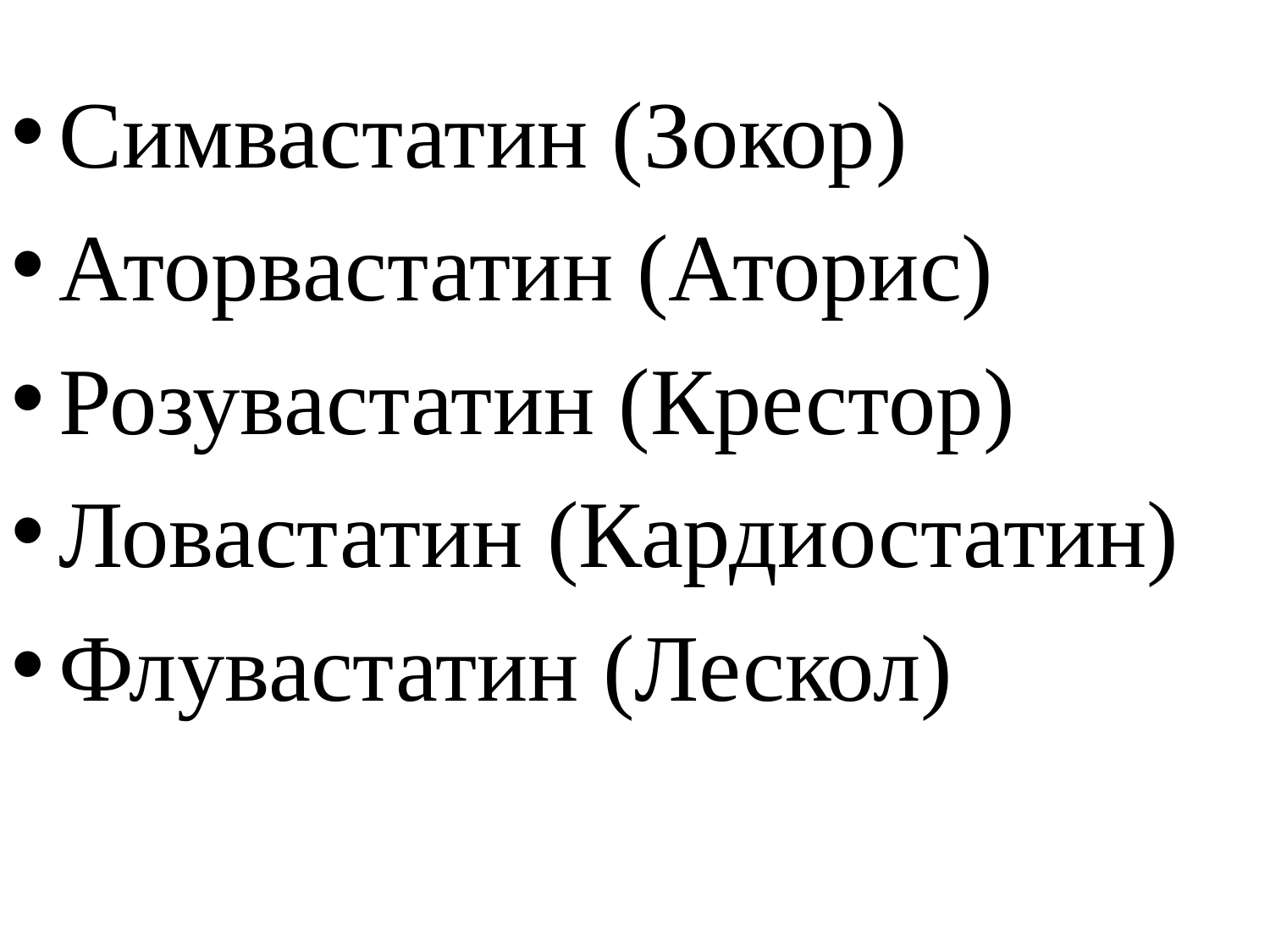

Симвастатин (Зокор)
Аторвастатин (Аторис)
Розувастатин (Крестор)
Ловастатин (Кардиостатин)
Флувастатин (Лескол)